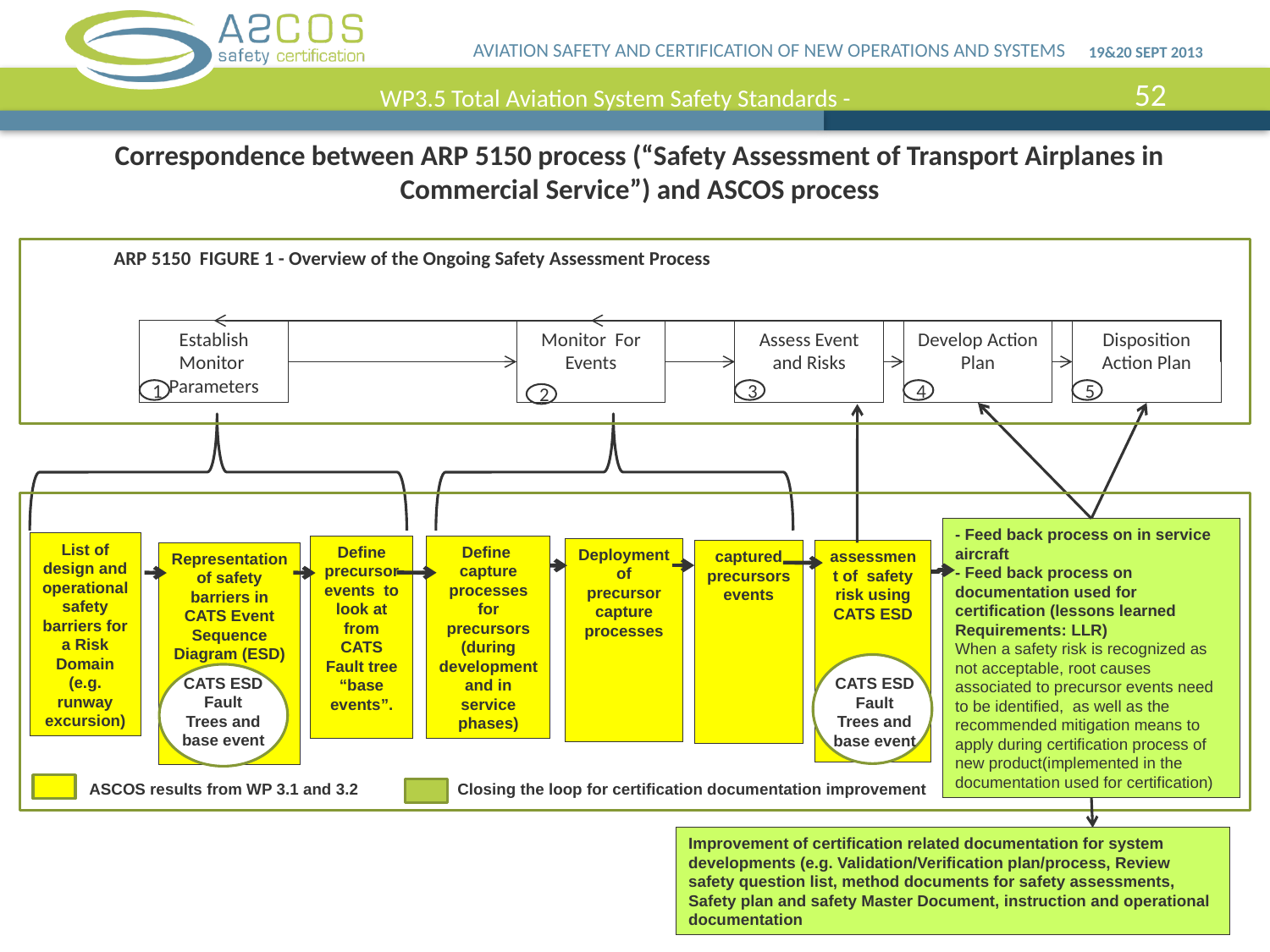

WP3.5 Total Aviation System Safety Standards -
Correspondence between ARP 5150 process (“Safety Assessment of Transport Airplanes in Commercial Service”) and ASCOS process

ARP 5150  FIGURE 1 - Overview of the Ongoing Safety Assessment Process

Establish Monitor  Parameters
Monitor  For Events

Assess Event and Risks

Develop Action Plan

Disposition Action Plan

1
3
4
5
2

- Feed back process on in service aircraft
- Feed back process on  documentation used for certification (lessons learned Requirements: LLR)
When a safety risk is recognized as not acceptable, root causes associated to precursor events need to be identified,  as well as the recommended mitigation means to apply during certification process of new product(implemented in the documentation used for certification)
List of design and operational safety barriers for a Risk Domain (e.g. runway excursion)
Define precursor events  to look at from CATS Fault tree “base events”.

Define  capture processes for precursors (during development and in service phases)
Deployment of precursor capture processes

captured precursors events

assessment of  safety risk using CATS ESD

Representation of safety barriers in CATS Event Sequence Diagram (ESD)

CATS ESD Fault Trees and base event
CATS ESD Fault Trees and base event
ASCOS results from WP 3.1 and 3.2
Closing the loop for certification documentation improvement

Improvement of certification related documentation for system developments (e.g. Validation/Verification plan/process, Review safety question list, method documents for safety assessments, Safety plan and safety Master Document, instruction and operational documentation